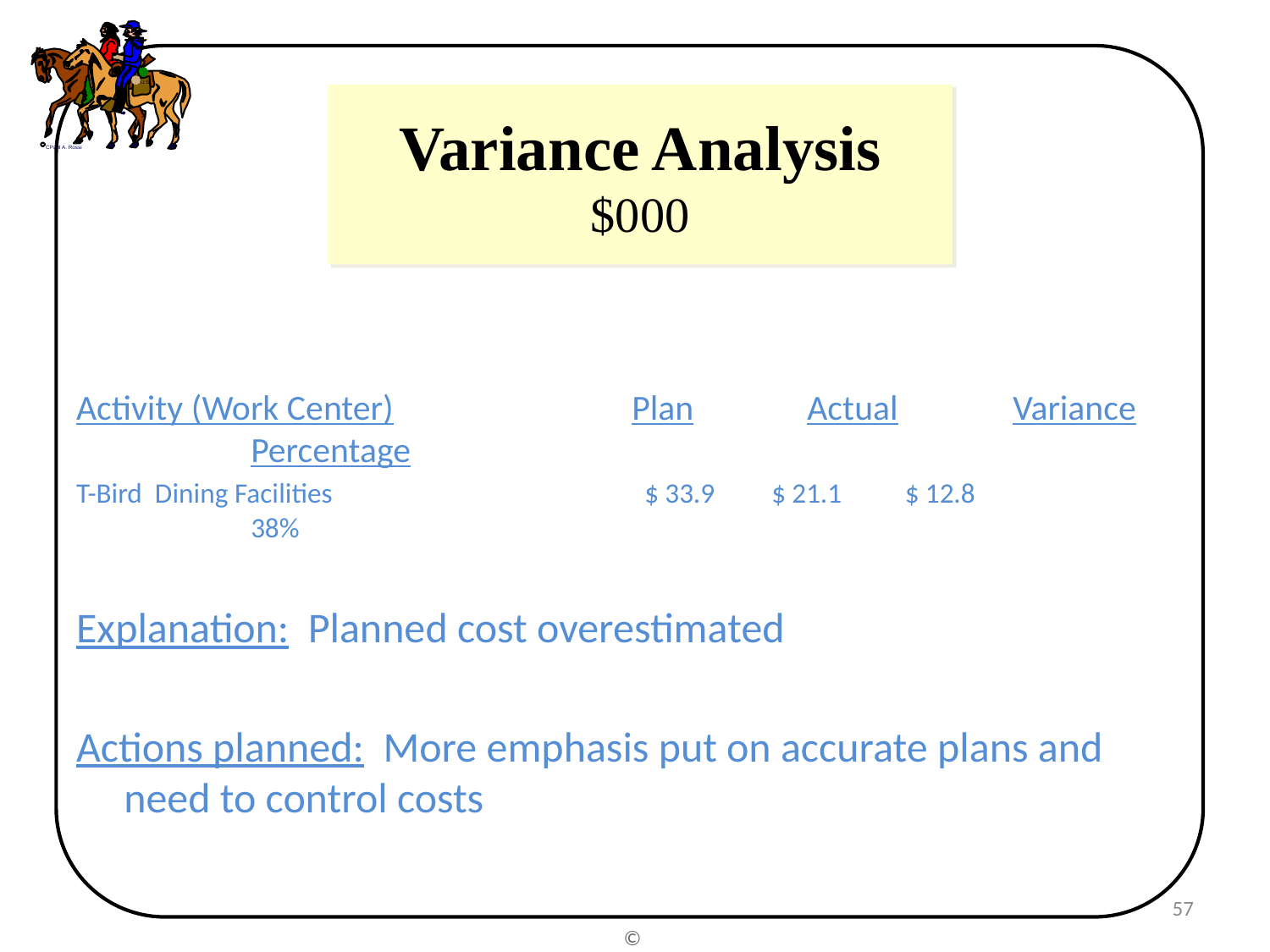

U.S.

Paul A. Rossi
C

Variance Analysis
$000
Activity (Work Center)		Plan	      Actual	Variance		Percentage
T-Bird  Dining Facilities	  		  $ 33.9	  $ 21.1	   $ 12.8			38%

Explanation:  Planned cost overestimated

Actions planned:  More emphasis put on accurate plans and need to control costs

57
©